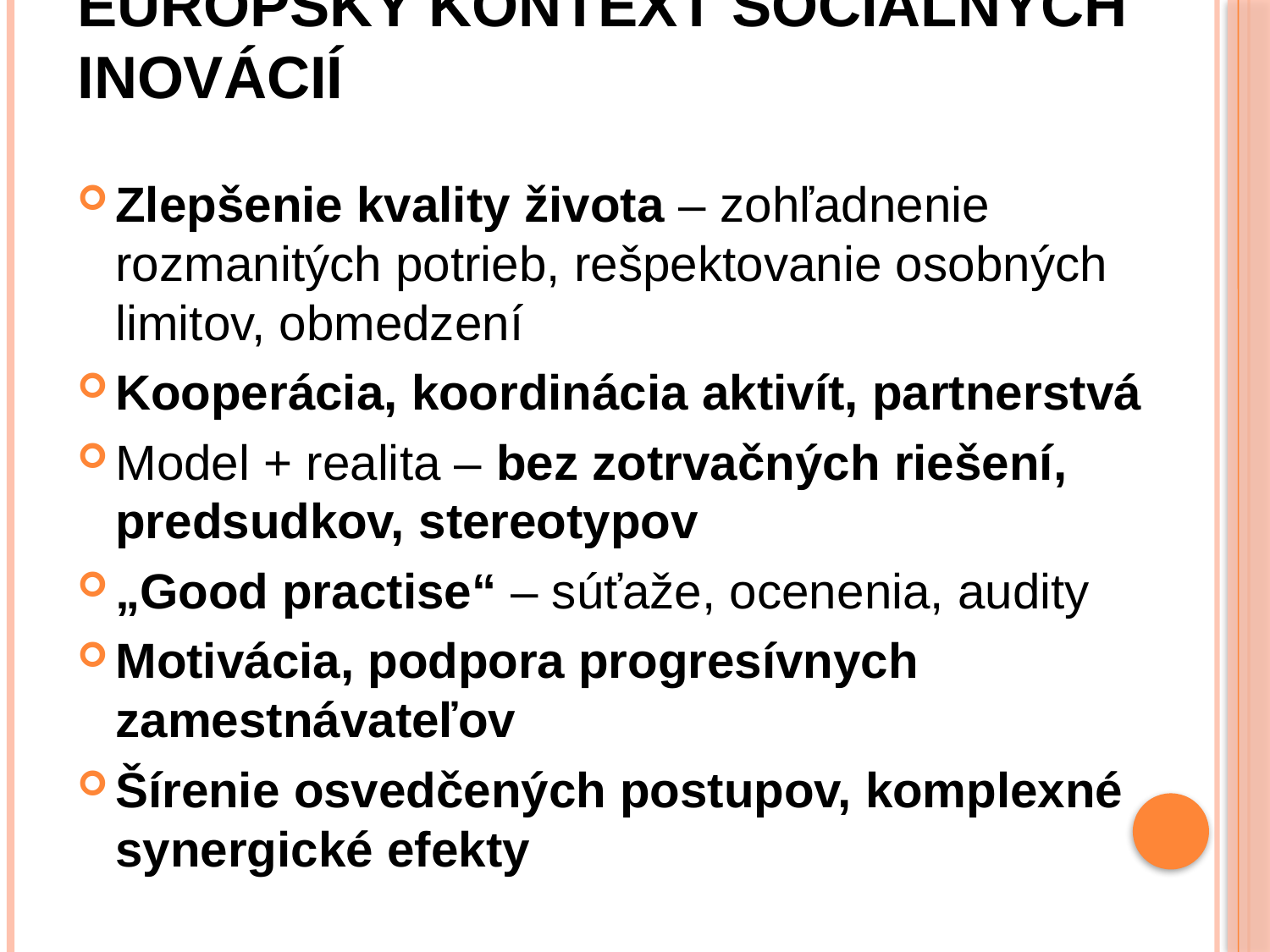

Európsky kontext sociálnych inovácií
Zlepšenie kvality života – zohľadnenie rozmanitých potrieb, rešpektovanie osobných limitov, obmedzení
Kooperácia, koordinácia aktivít, partnerstvá
Model + realita – bez zotrvačných riešení, predsudkov, stereotypov
„Good practise“ – súťaže, ocenenia, audity
Motivácia, podpora progresívnych zamestnávateľov
Šírenie osvedčených postupov, komplexné synergické efekty